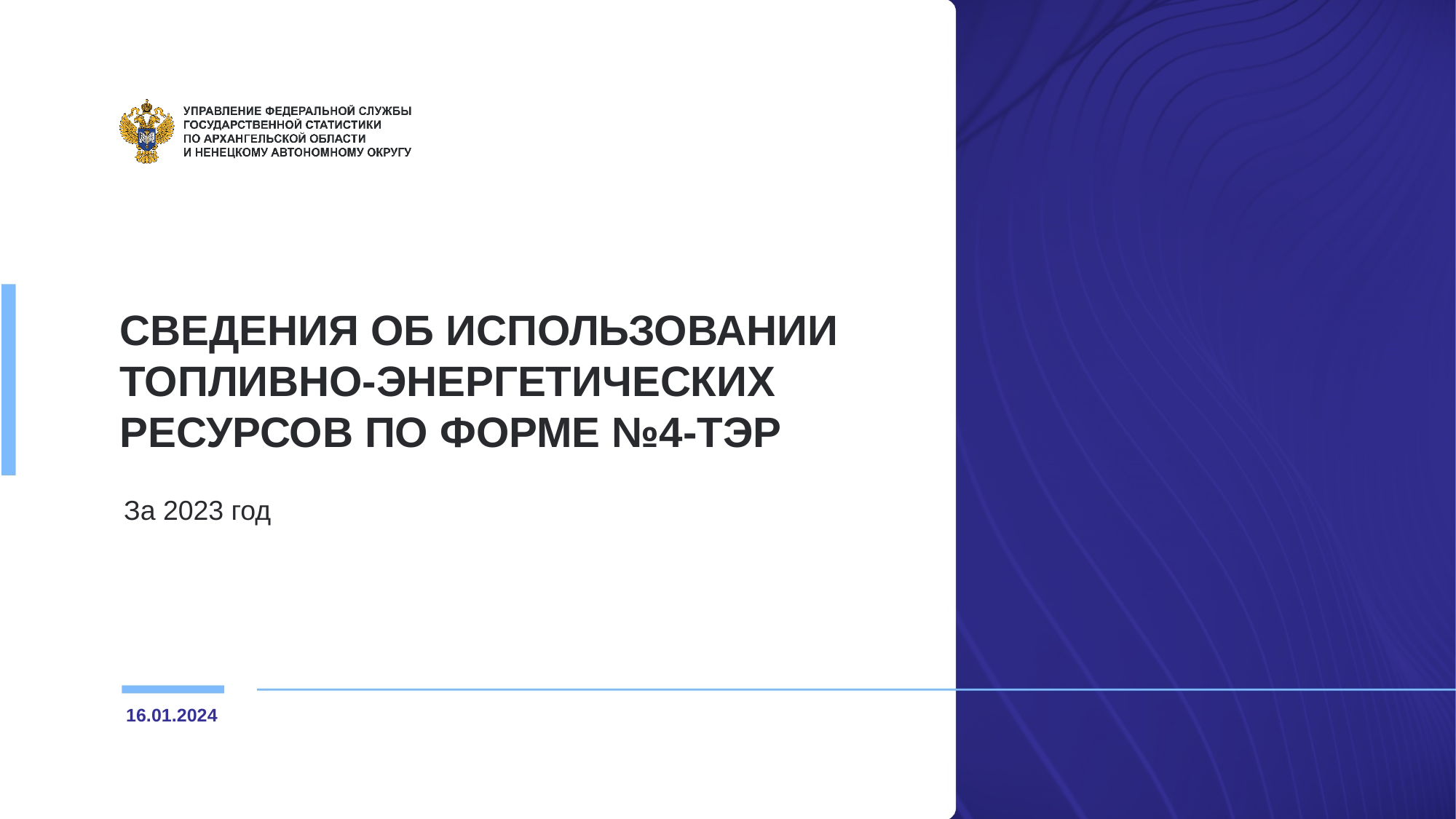

# СВЕДЕНИЯ ОБ ИСПОЛЬЗОВАНИИ ТОПЛИВНО-ЭНЕРГЕТИЧЕСКИХ РЕСУРСОВ ПО ФОРМЕ №4-ТЭР
За 2023 год

16.01.2024